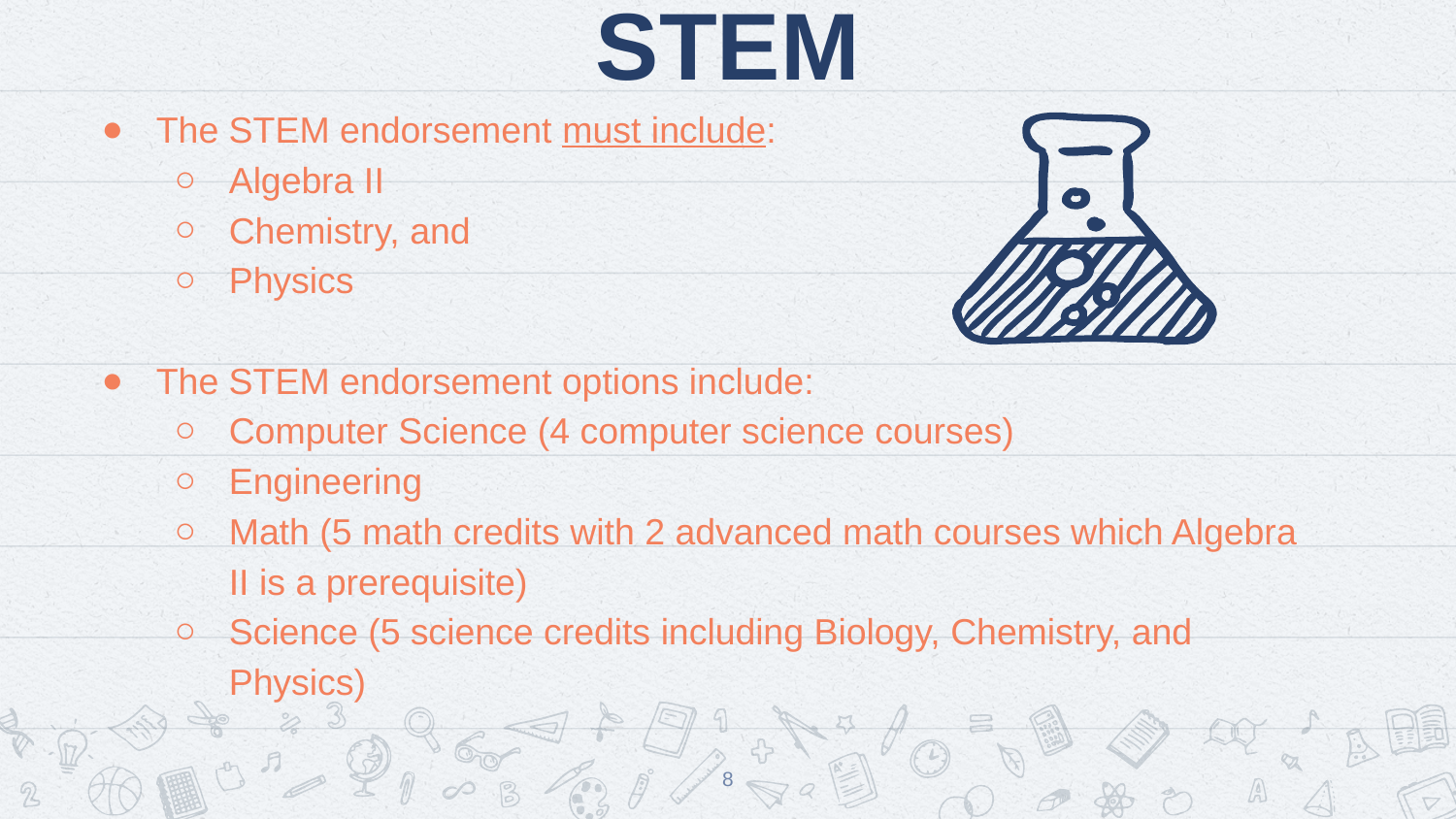

# STEM
The STEM endorsement must include:
Algebra II
Chemistry, and
Physics

The STEM endorsement options include:
Computer Science (4 computer science courses)
Engineering
Math (5 math credits with 2 advanced math courses which Algebra II is a prerequisite)
Science (5 science credits including Biology, Chemistry, and Physics)

8